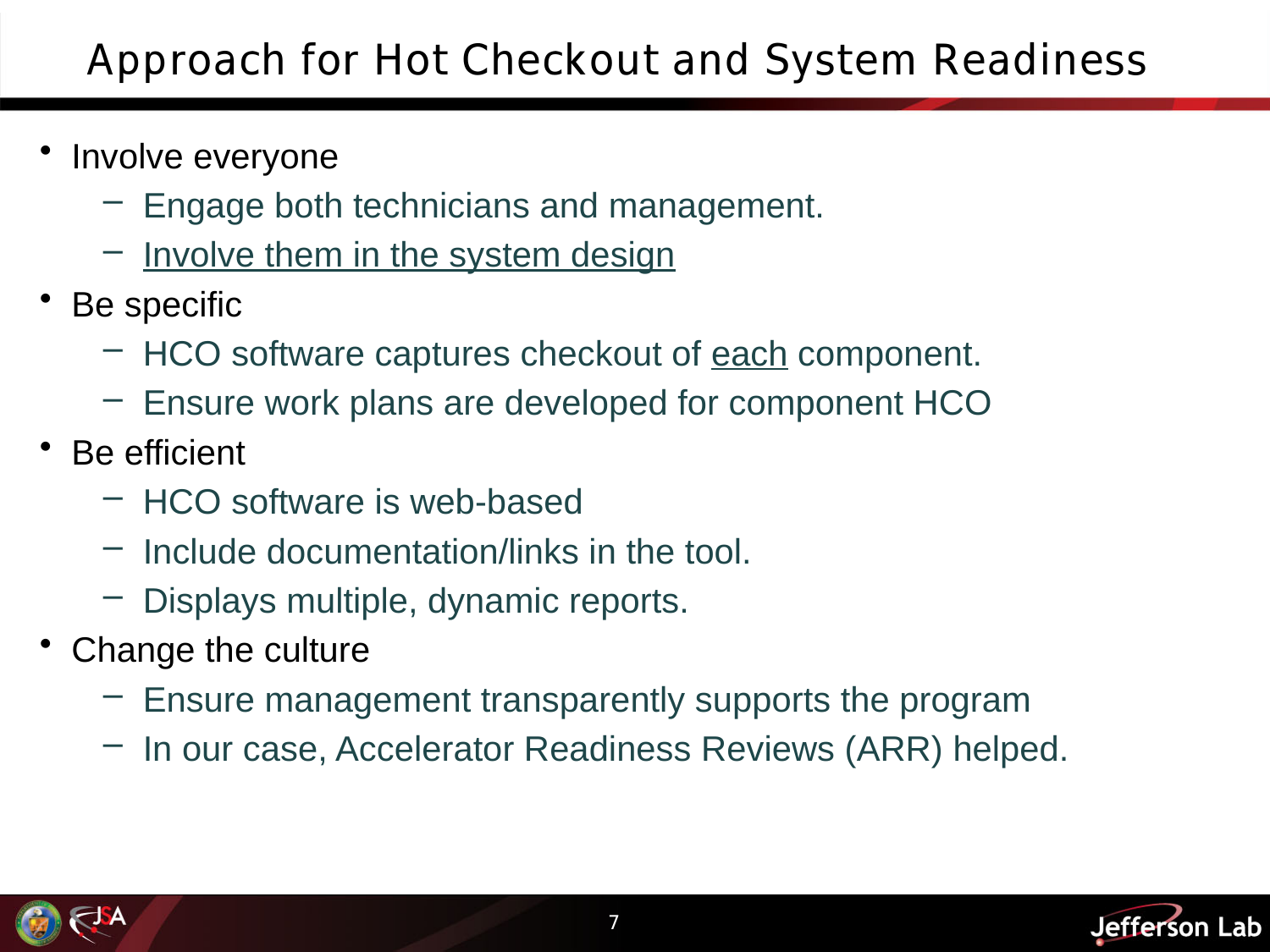

# Approach for Hot Checkout and System Readiness
Involve everyone
Engage both technicians and management.
Involve them in the system design
Be specific
HCO software captures checkout of each component.
Ensure work plans are developed for component HCO
Be efficient
HCO software is web-based
Include documentation/links in the tool.
Displays multiple, dynamic reports.
Change the culture
Ensure management transparently supports the program
In our case, Accelerator Readiness Reviews (ARR) helped.

7